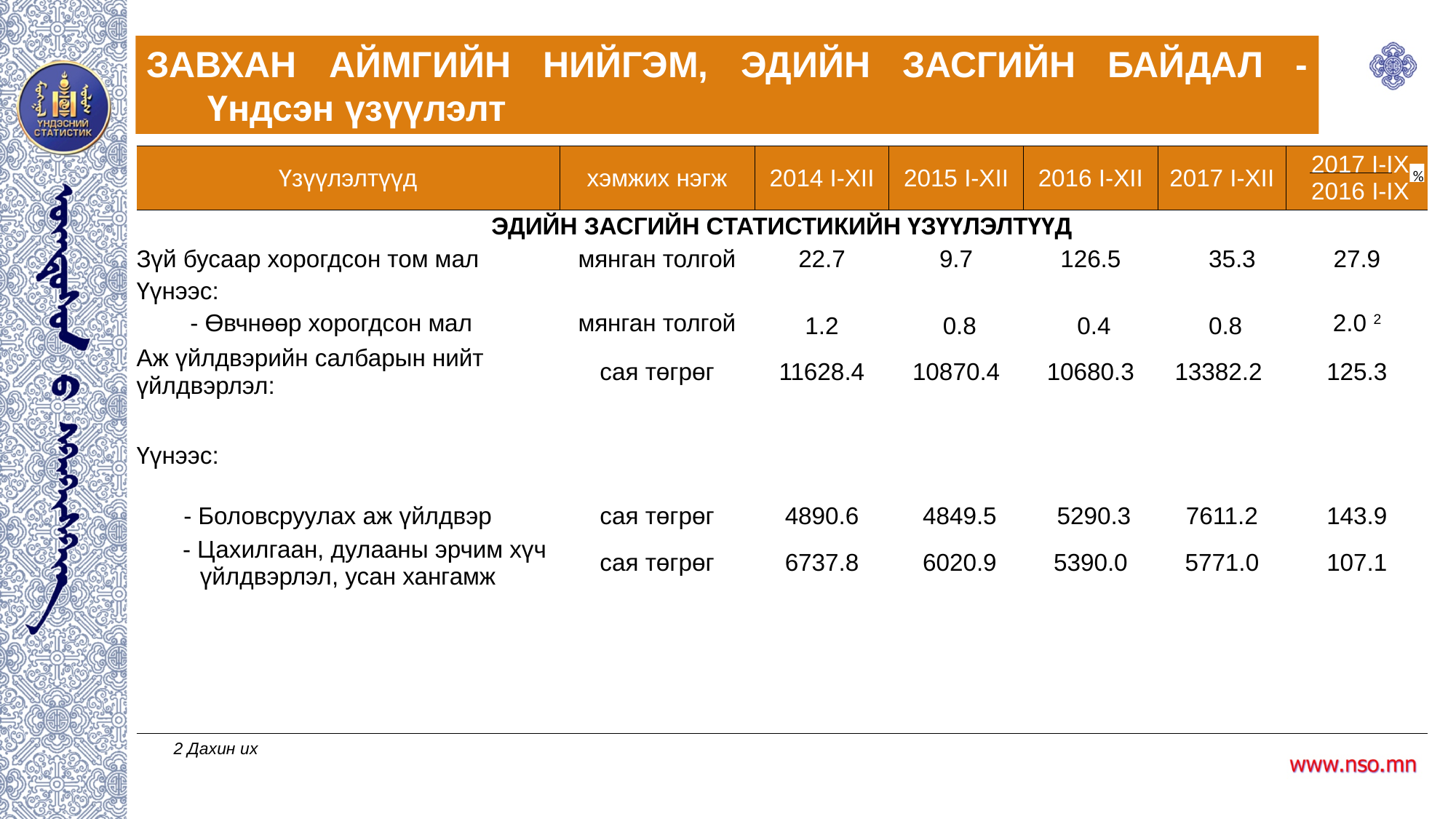

ЗАВХАН АЙМГИЙН НИЙГЭМ, ЭДИЙН ЗАСГИЙН БАЙДАЛ - Үндсэн үзүүлэлт
| Үзүүлэлтүүд | хэмжих нэгж | 2014 I-XII | 2015 I-XII | 2016 I-XII | 2017 I-XII | 2017 I-IX 2016 I-IX |
| --- | --- | --- | --- | --- | --- | --- |
| ЭДИЙН ЗАСГИЙН СТАТИСТИКИЙН ҮЗҮҮЛЭЛТҮҮД |  |  |  |  |  |  |
| Зүй бусаар хорогдсон том мал | мянган толгой | 22.7 | 9.7 | 126.5 | 35.3 | 27.9 |
| Үүнээс: |  |  |  |  |  |  |
| - Өвчнөөр хорогдсон мал | мянган толгой | 1.2 | 0.8 | 0.4 | 0.8 | 2.0 2 |
| Аж үйлдвэрийн салбарын нийт үйлдвэрлэл: | сая төгрөг | 11628.4 | 10870.4 | 10680.3 | 13382.2 | 125.3 |
|  |  |  |  |  |  |  |
| Үүнээс: |  |  |  |  |  |  |
| - Боловсруулах аж үйлдвэр | сая төгрөг | 4890.6 | 4849.5 | 5290.3 | 7611.2 | 143.9 |
| - Цахилгаан, дулааны эрчим хүч үйлдвэрлэл, усан хангамж | сая төгрөг | 6737.8 | 6020.9 | 5390.0 | 5771.0 | 107.1 |
|  |  |  |  |  |  |  |
|  |  |  |  |  |  |  |
|  |  |  |  |  |  |  |
|  |  |  |  |  |  |  |
%
|  |
| --- |
| 2 Дахин их |